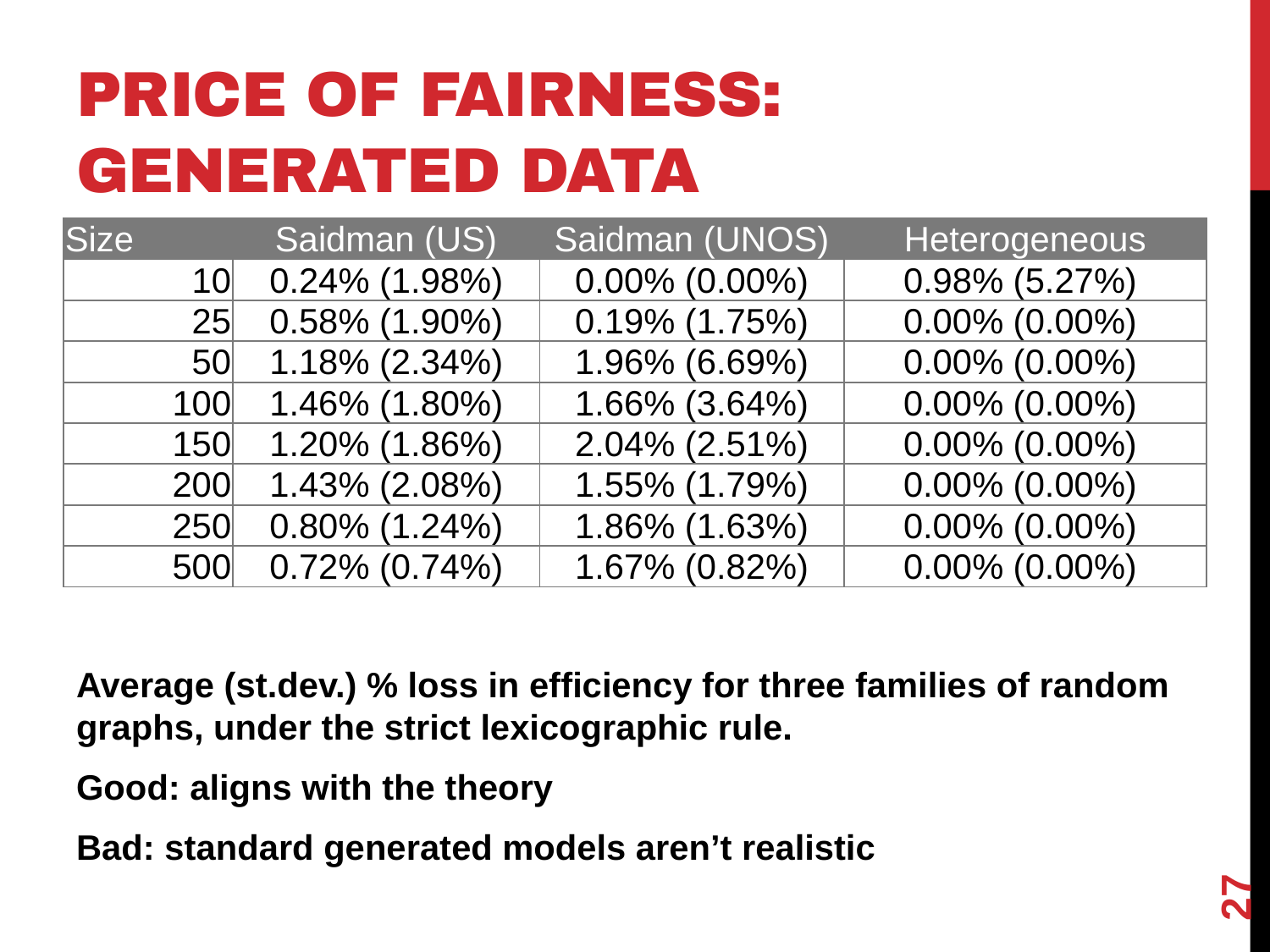

# Price of fairness: Generated data
| Size | Saidman (US) | Saidman (UNOS) | Heterogeneous |
| --- | --- | --- | --- |
| 10 | 0.24% (1.98%) | 0.00% (0.00%) | 0.98% (5.27%) |
| 25 | 0.58% (1.90%) | 0.19% (1.75%) | 0.00% (0.00%) |
| 50 | 1.18% (2.34%) | 1.96% (6.69%) | 0.00% (0.00%) |
| 100 | 1.46% (1.80%) | 1.66% (3.64%) | 0.00% (0.00%) |
| 150 | 1.20% (1.86%) | 2.04% (2.51%) | 0.00% (0.00%) |
| 200 | 1.43% (2.08%) | 1.55% (1.79%) | 0.00% (0.00%) |
| 250 | 0.80% (1.24%) | 1.86% (1.63%) | 0.00% (0.00%) |
| 500 | 0.72% (0.74%) | 1.67% (0.82%) | 0.00% (0.00%) |
Average (st.dev.) % loss in efficiency for three families of random graphs, under the strict lexicographic rule.
Good: aligns with the theory
Bad: standard generated models aren’t realistic

27